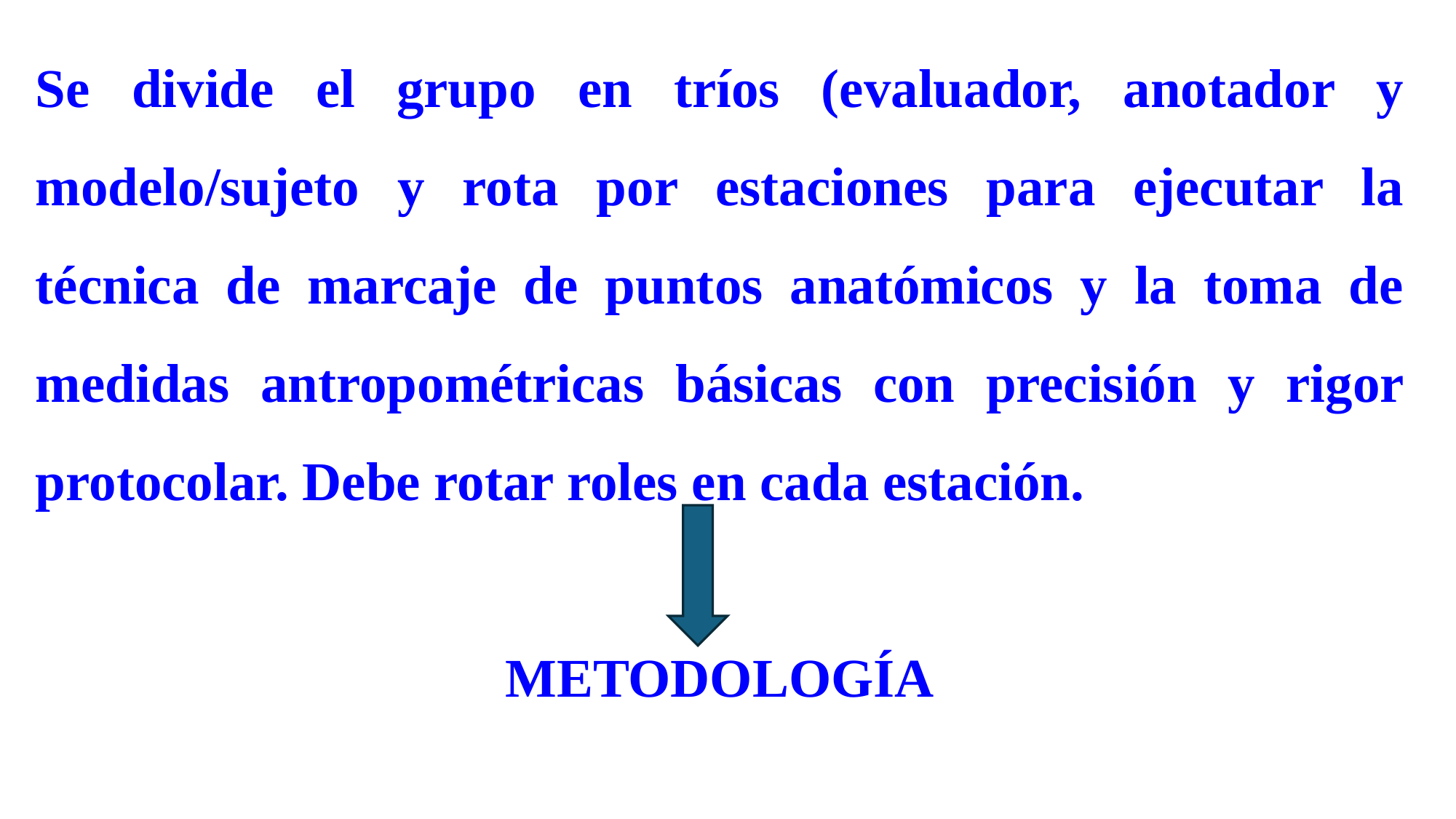

Se divide el grupo en tríos (evaluador, anotador y modelo/sujeto y rota por estaciones para ejecutar la técnica de marcaje de puntos anatómicos y la toma de medidas antropométricas básicas con precisión y rigor protocolar. Debe rotar roles en cada estación.

METODOLOGÍA